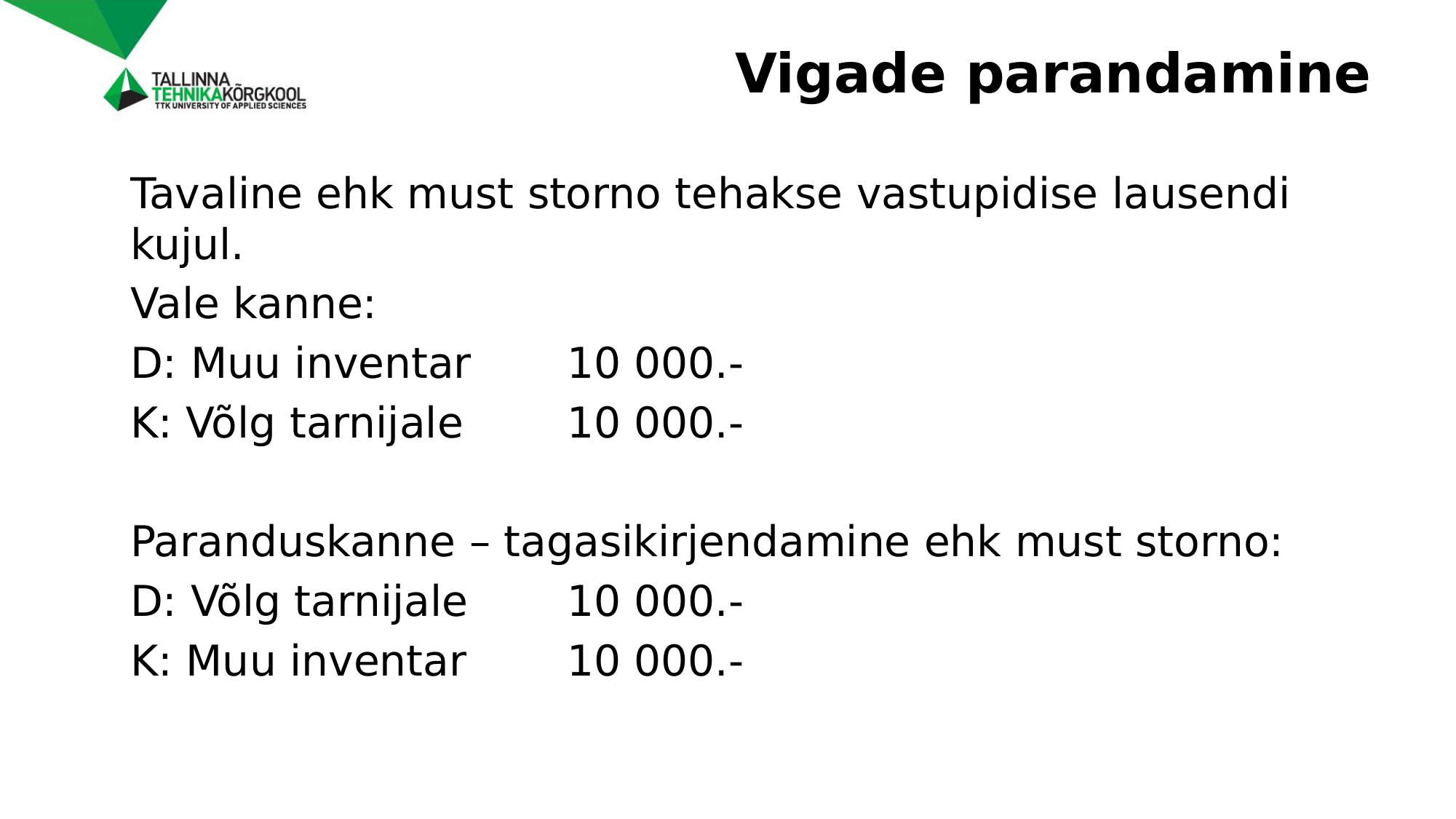

# Vigade parandamine
Tavaline ehk must storno tehakse vastupidise lausendi kujul.
Vale kanne:
D: Muu inventar	10 000.-
K: Võlg tarnijale	10 000.-

Paranduskanne – tagasikirjendamine ehk must storno:
D: Võlg tarnijale 	10 000.-
K: Muu inventar	10 000.-